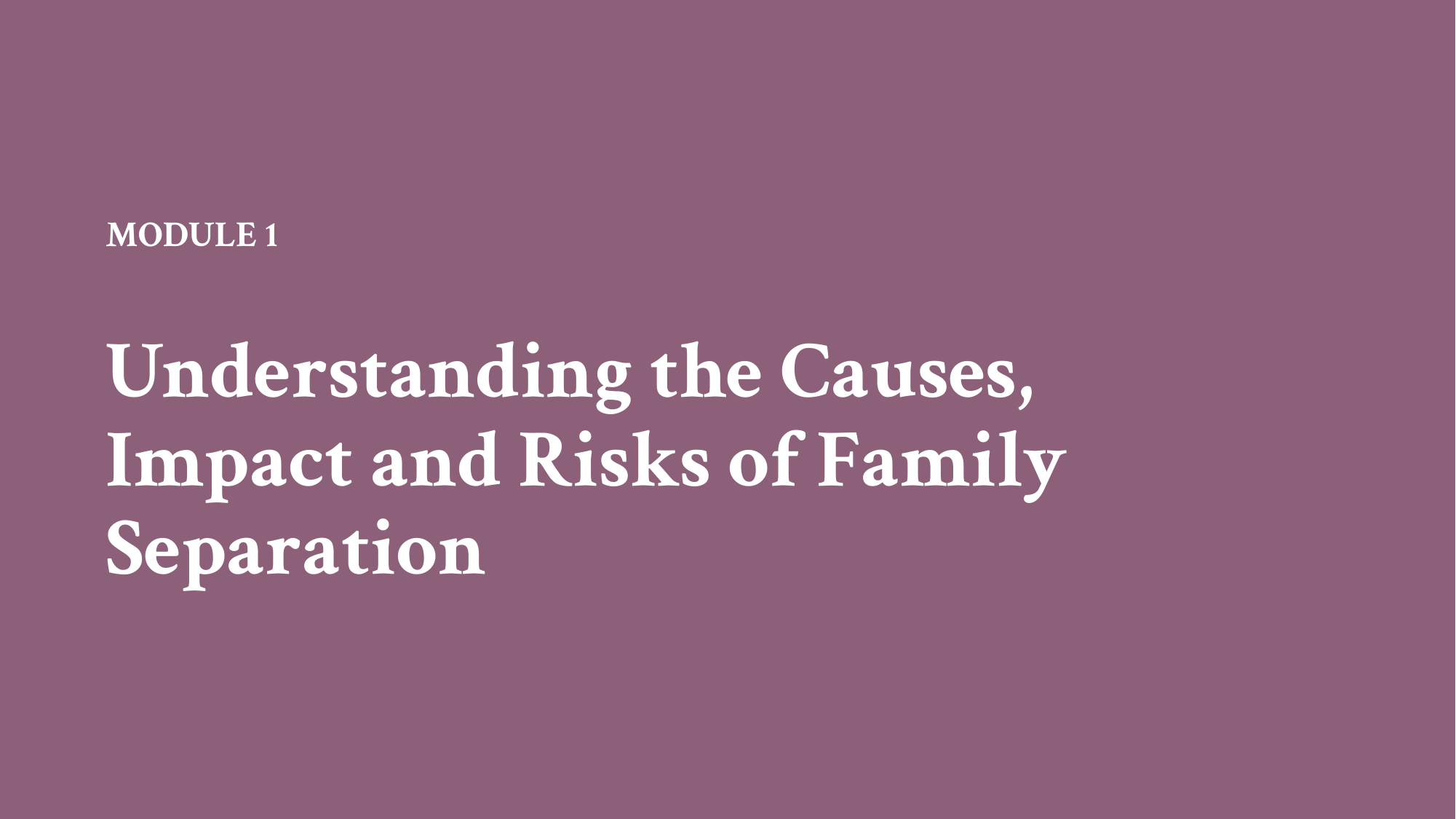

MODULE 1
Understanding the Causes, Impact and Risks of Family Separation